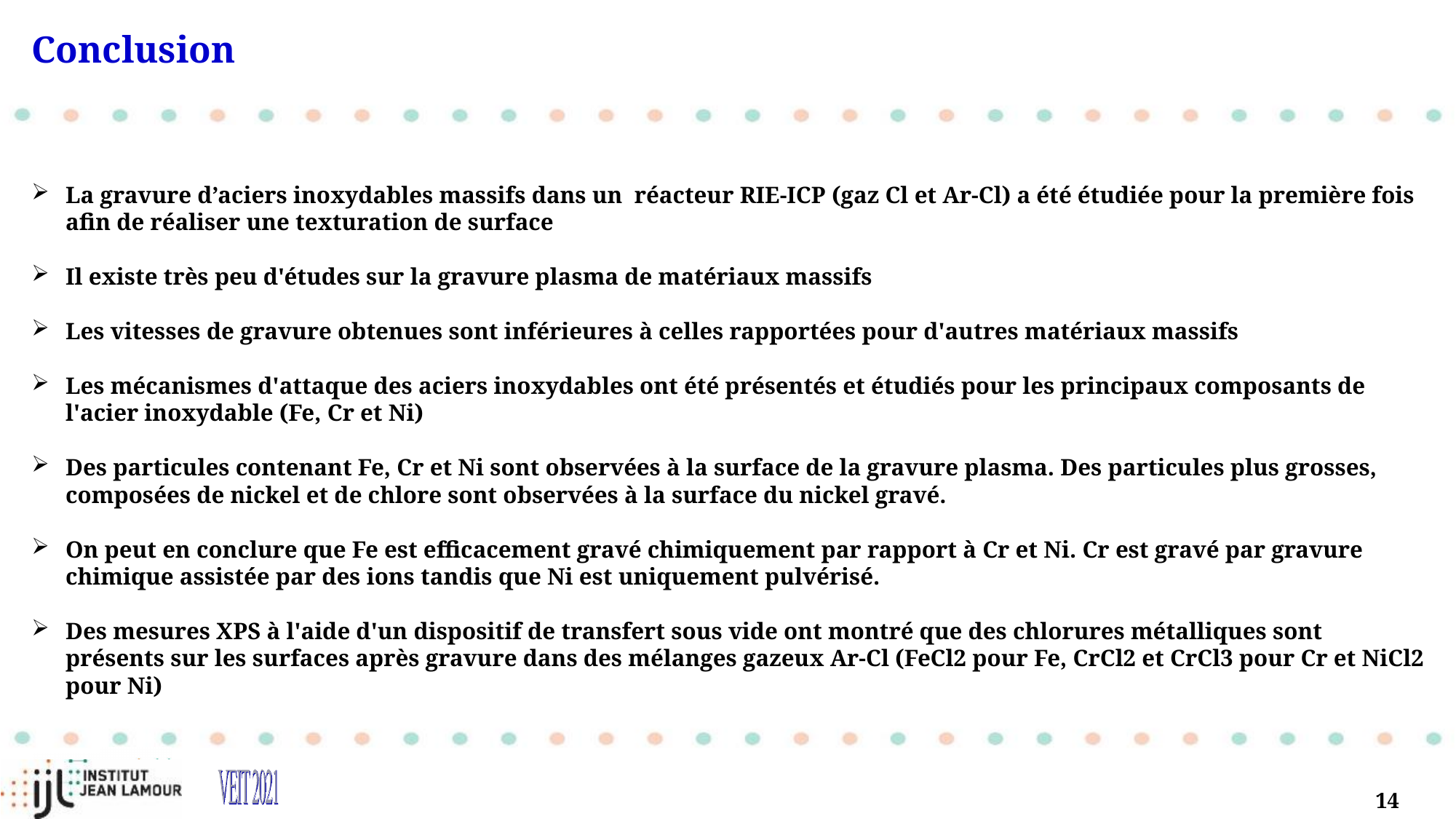

Conclusion
La gravure d’aciers inoxydables massifs dans un  réacteur RIE-ICP (gaz Cl et Ar-Cl) a été étudiée pour la première fois afin de réaliser une texturation de surface

Il existe très peu d'études sur la gravure plasma de matériaux massifs

Les vitesses de gravure obtenues sont inférieures à celles rapportées pour d'autres matériaux massifs

Les mécanismes d'attaque des aciers inoxydables ont été présentés et étudiés pour les principaux composants de l'acier inoxydable (Fe, Cr et Ni)

Des particules contenant Fe, Cr et Ni sont observées à la surface de la gravure plasma. Des particules plus grosses, composées de nickel et de chlore sont observées à la surface du nickel gravé.

On peut en conclure que Fe est efficacement gravé chimiquement par rapport à Cr et Ni. Cr est gravé par gravure chimique assistée par des ions tandis que Ni est uniquement pulvérisé.

Des mesures XPS à l'aide d'un dispositif de transfert sous vide ont montré que des chlorures métalliques sont présents sur les surfaces après gravure dans des mélanges gazeux Ar-Cl (FeCl2 pour Fe, CrCl2 et CrCl3 pour Cr et NiCl2 pour Ni)